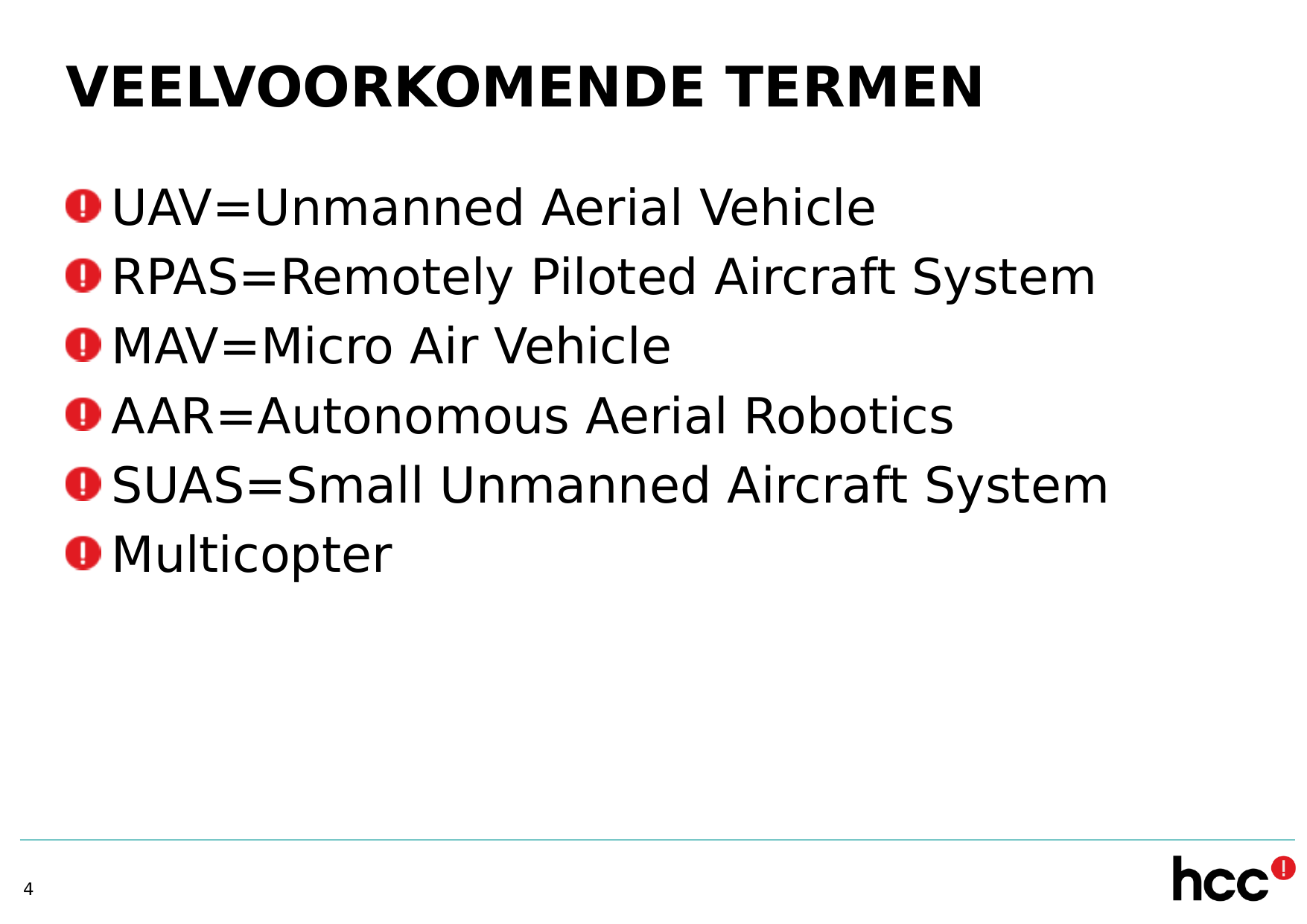

# VEELVOORKOMENDE TERMEN
UAV=Unmanned Aerial Vehicle
RPAS=Remotely Piloted Aircraft System
MAV=Micro Air Vehicle
AAR=Autonomous Aerial Robotics
SUAS=Small Unmanned Aircraft System
Multicopter

4